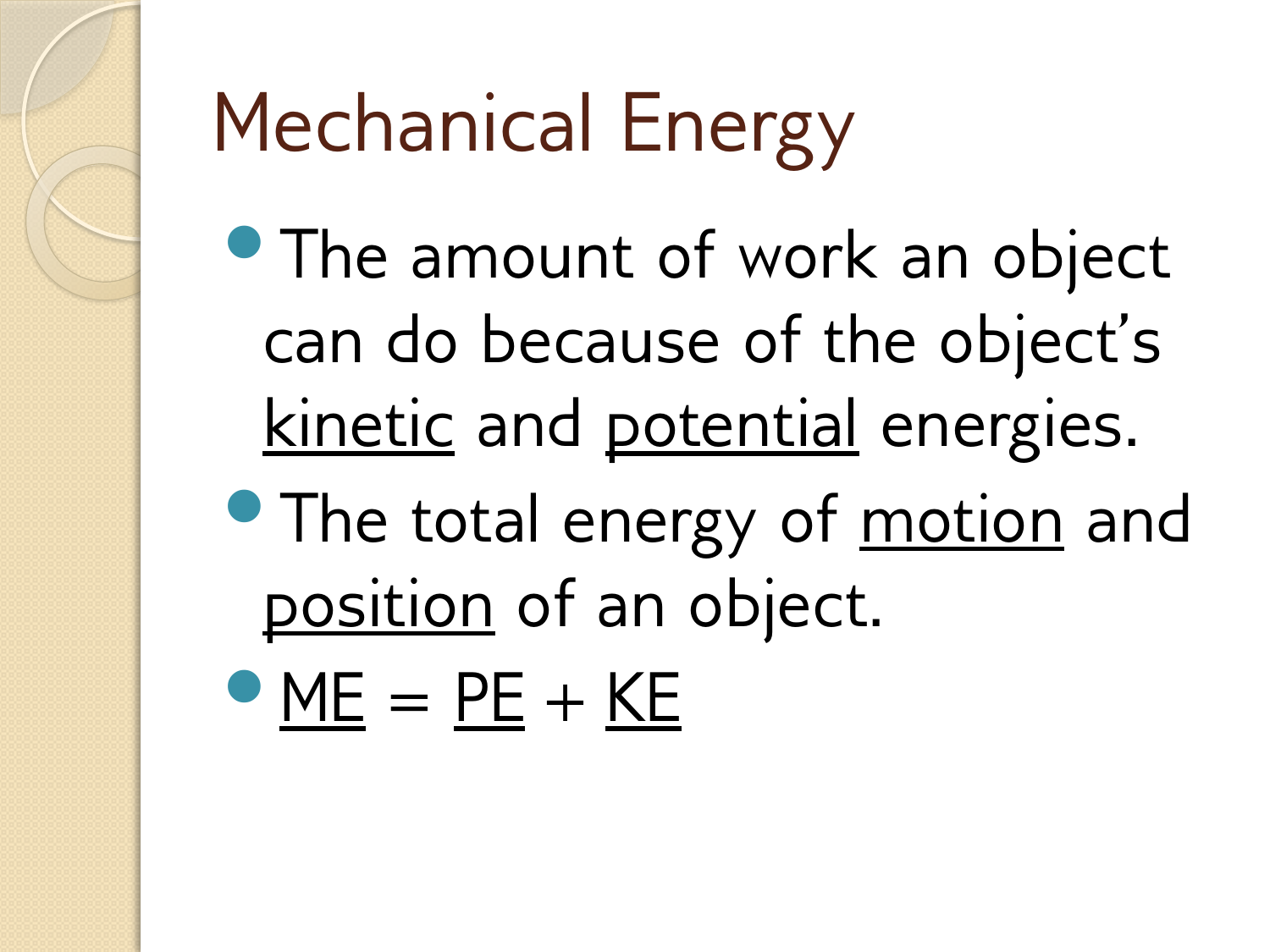

# Mechanical Energy
The amount of work an object can do because of the object’s kinetic and potential energies.
The total energy of motion and position of an object.
ME = PE + KE